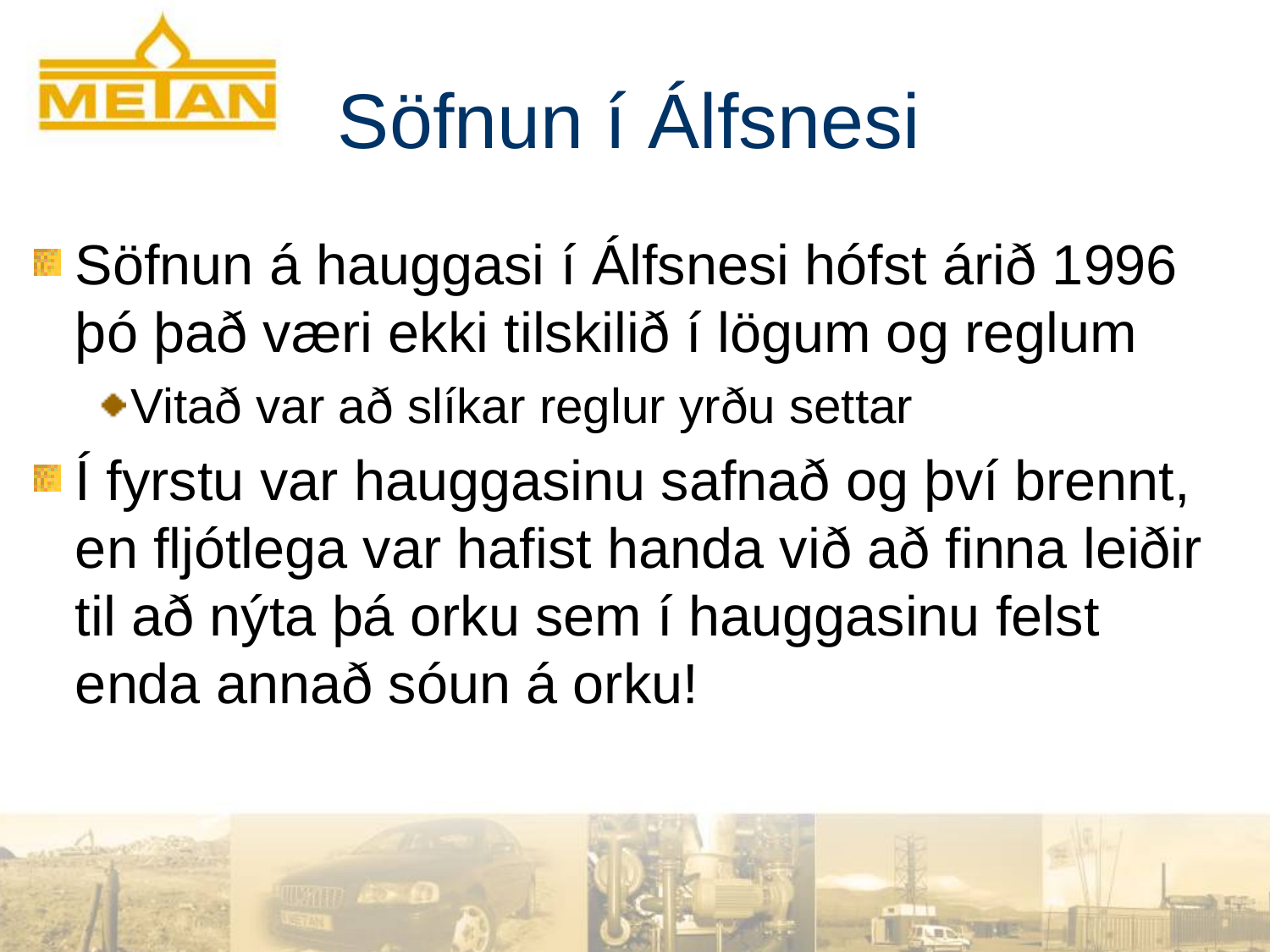

# Söfnun í Álfsnesi
Söfnun á hauggasi í Álfsnesi hófst árið 1996 þó það væri ekki tilskilið í lögum og reglum
Vitað var að slíkar reglur yrðu settar
Í fyrstu var hauggasinu safnað og því brennt, en fljótlega var hafist handa við að finna leiðir til að nýta þá orku sem í hauggasinu felst enda annað sóun á orku!